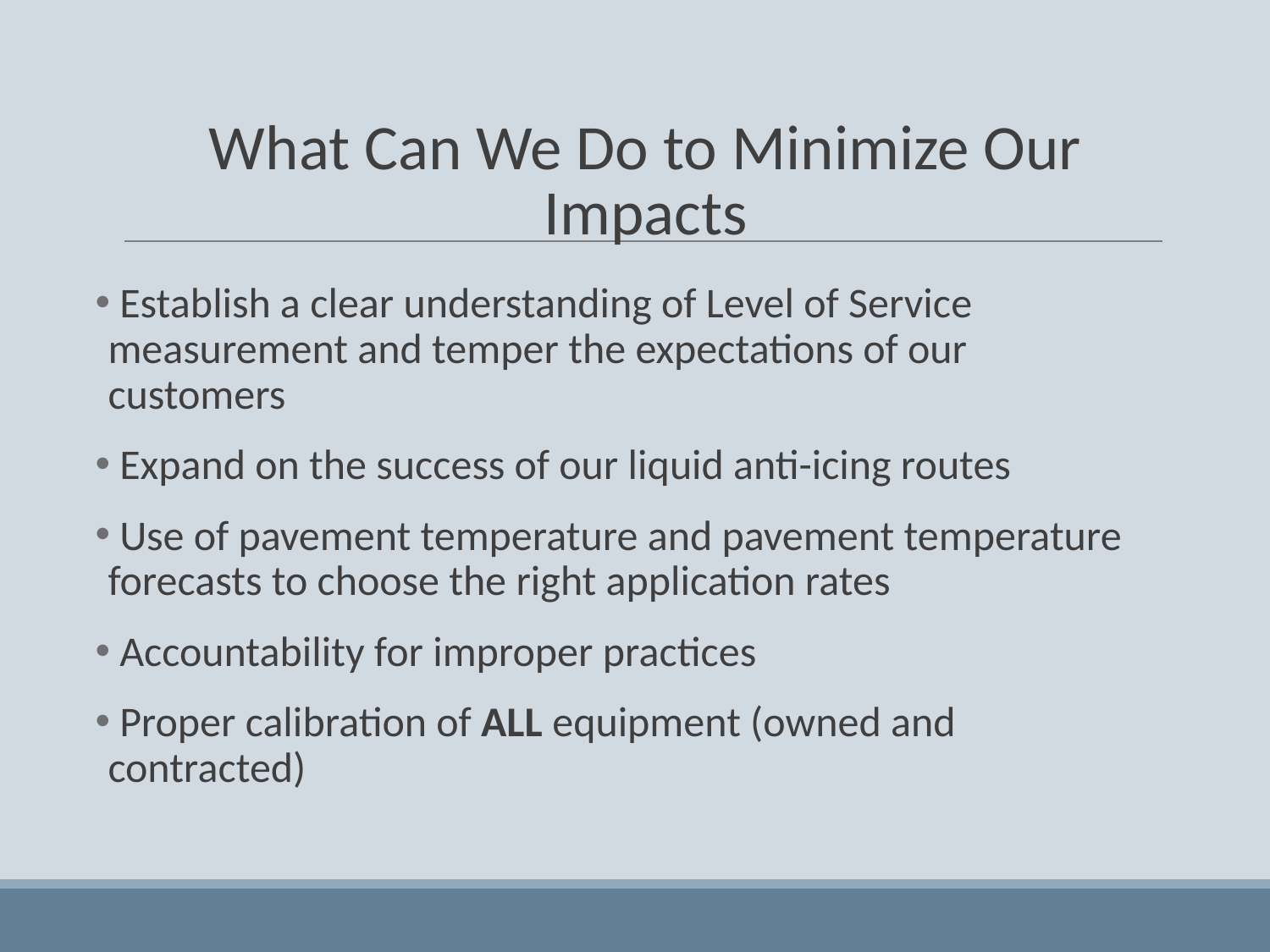

# What Can We Do to Minimize Our Impacts
 Establish a clear understanding of Level of Service measurement and temper the expectations of our customers
 Expand on the success of our liquid anti-icing routes
 Use of pavement temperature and pavement temperature forecasts to choose the right application rates
 Accountability for improper practices
 Proper calibration of ALL equipment (owned and contracted)